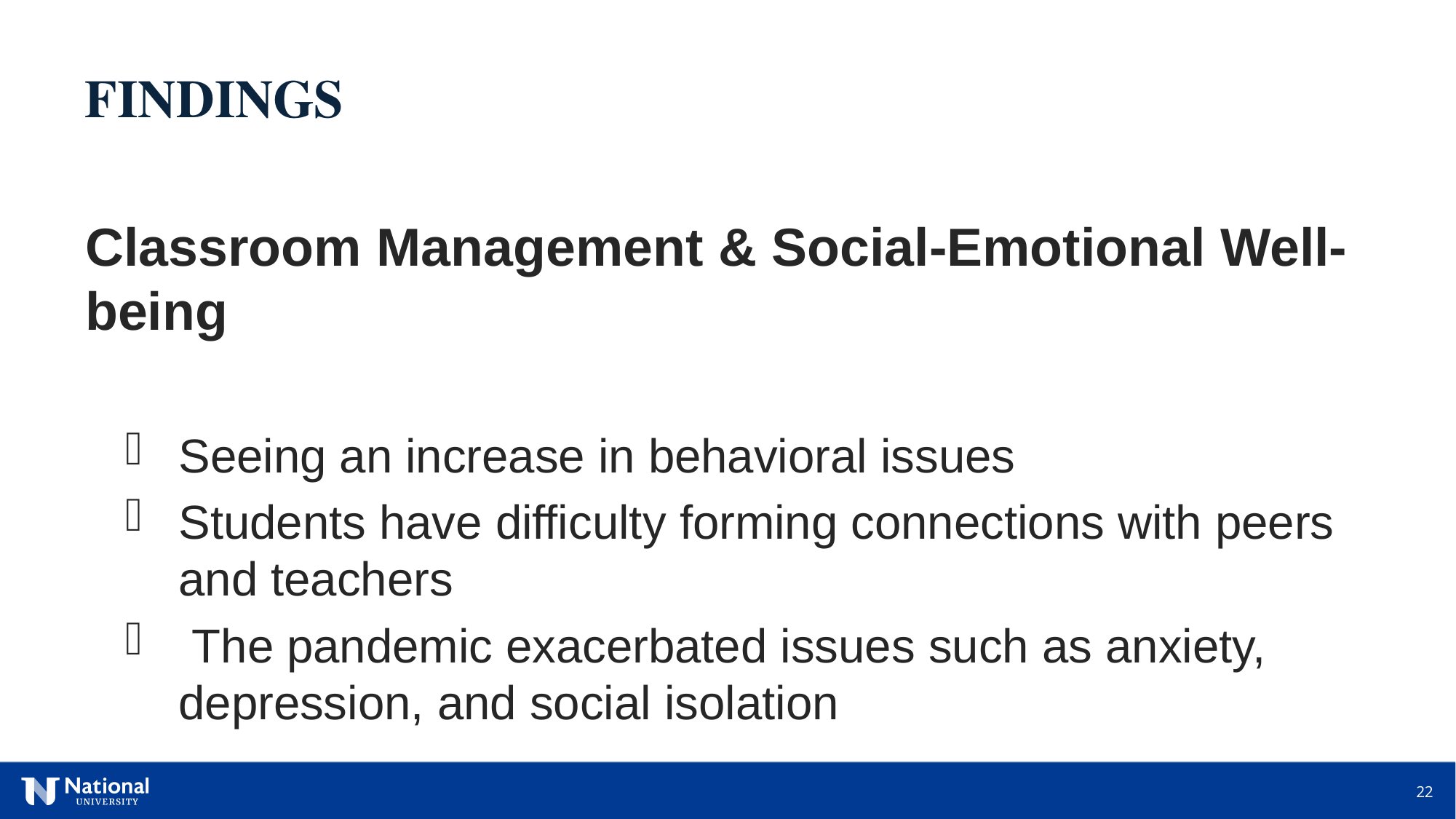

FINDINGS

Classroom Management & Social-Emotional Well-being

Seeing an increase in behavioral issues
Students have difficulty forming connections with peers and teachers
 The pandemic exacerbated issues such as anxiety, depression, and social isolation